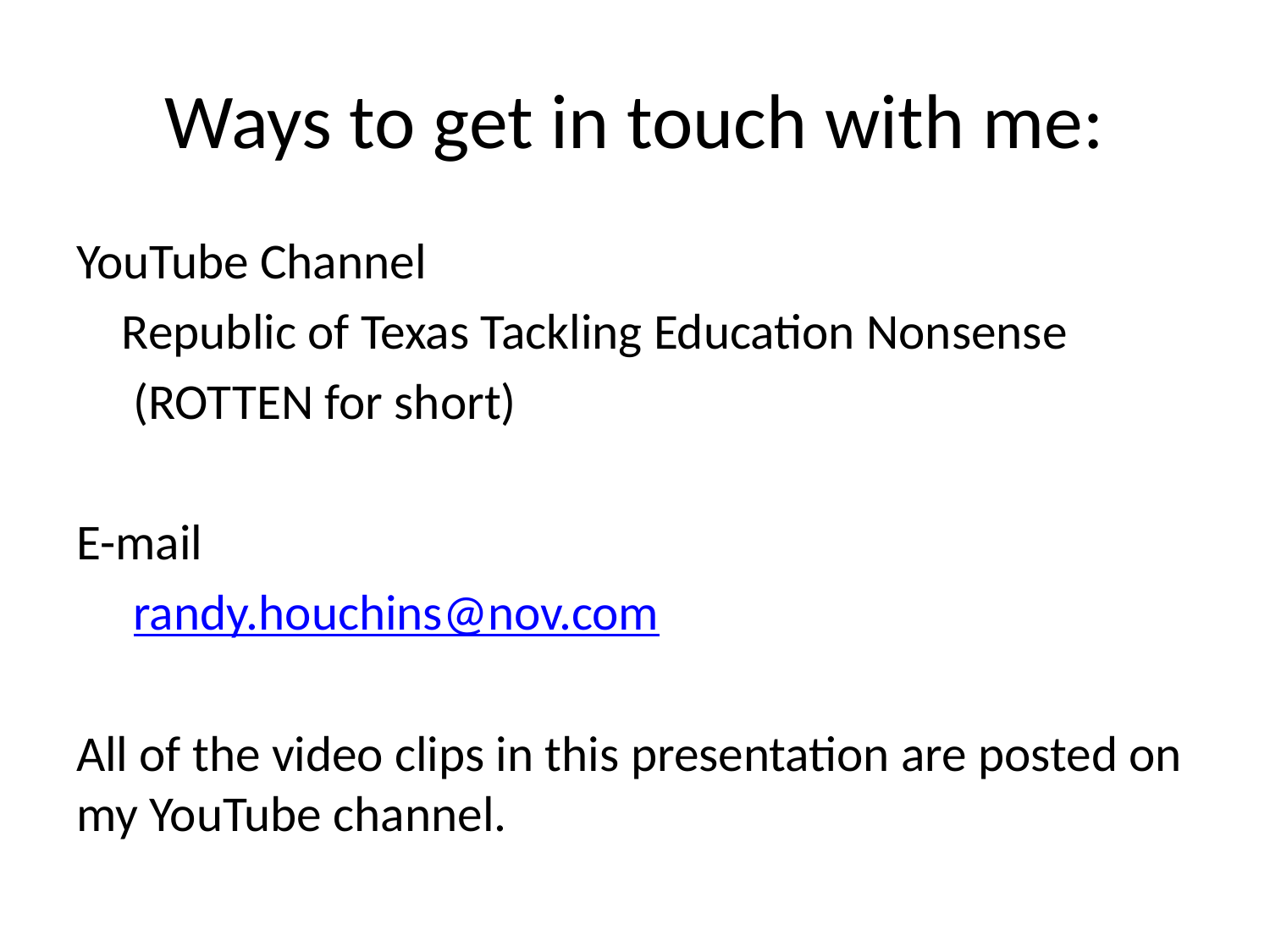

# Ways to get in touch with me:
YouTube Channel
    Republic of Texas Tackling Education Nonsense
     (ROTTEN for short)

E-mail
     randy.houchins@nov.com

All of the video clips in this presentation are posted on my YouTube channel.